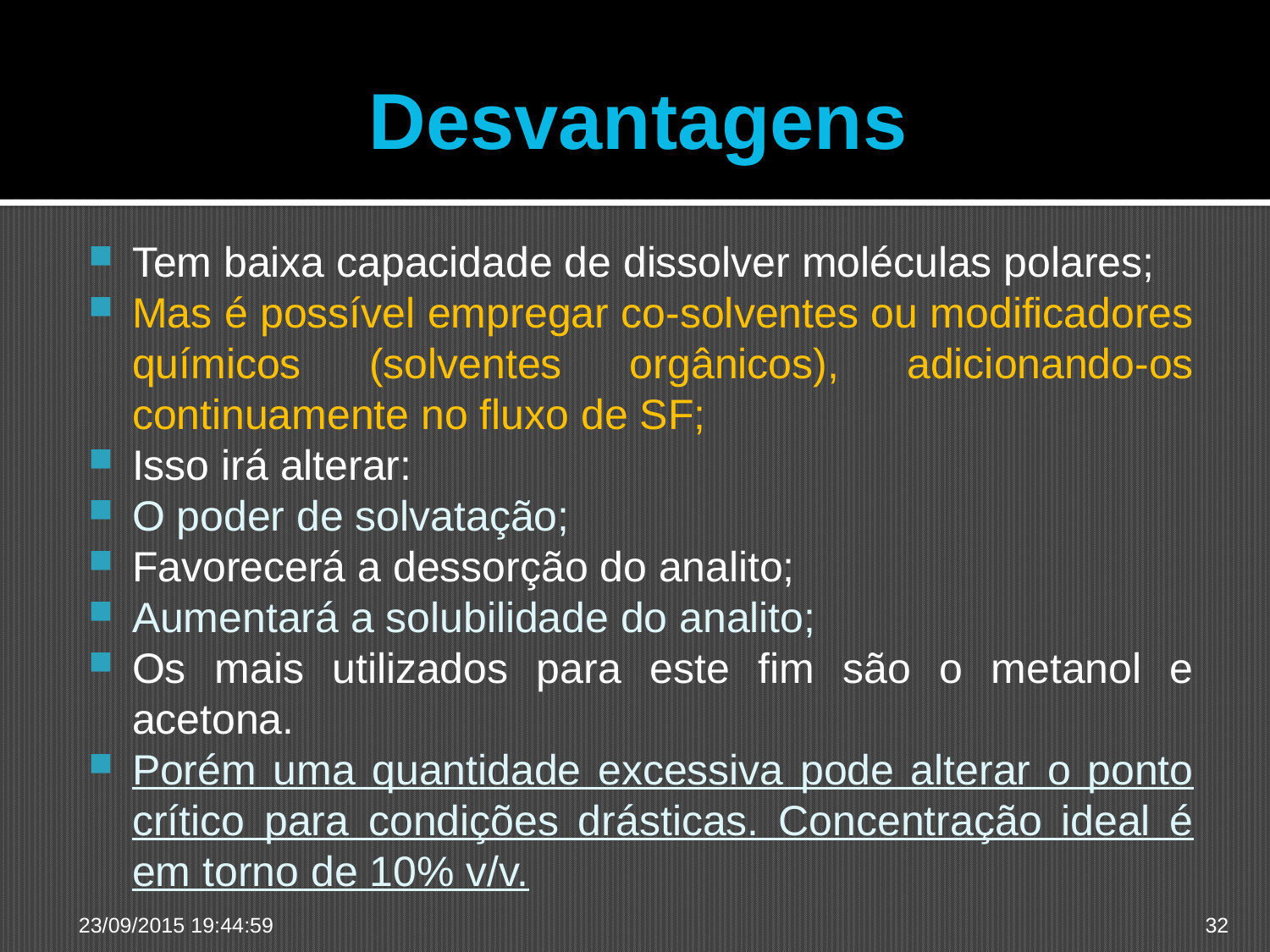

# Desvantagens
Tem baixa capacidade de dissolver moléculas polares;
Mas é possível empregar co-solventes ou modificadores químicos (solventes orgânicos), adicionando-os continuamente no fluxo de SF;
Isso irá alterar:
O poder de solvatação;
Favorecerá a dessorção do analito;
Aumentará a solubilidade do analito;
Os mais utilizados para este fim são o metanol e acetona.
Porém uma quantidade excessiva pode alterar o ponto crítico para condições drásticas. Concentração ideal é em torno de 10% v/v.
23/09/2015 19:44:59

32